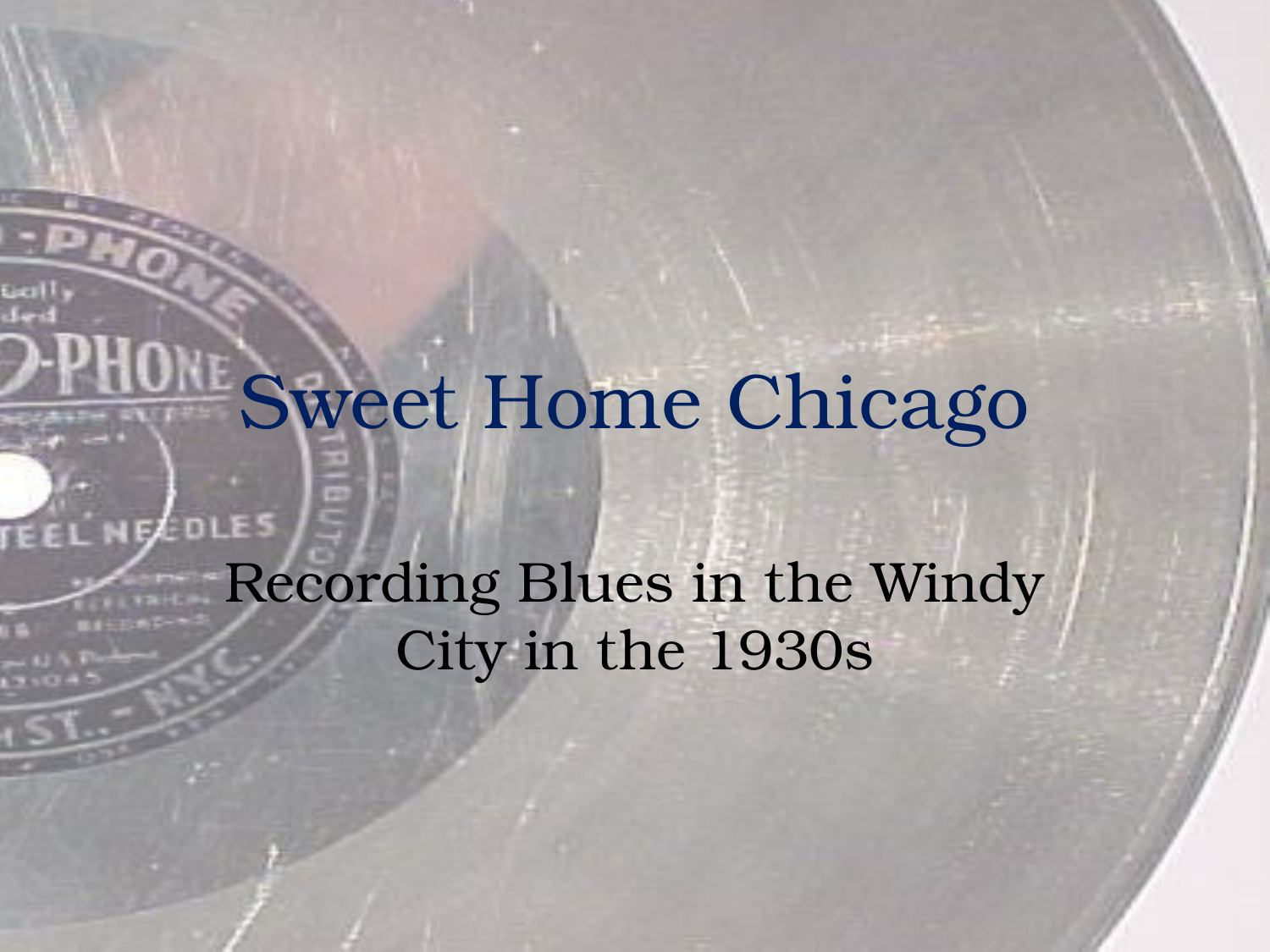

# Sweet Home Chicago
Recording Blues in the Windy City in the 1930s